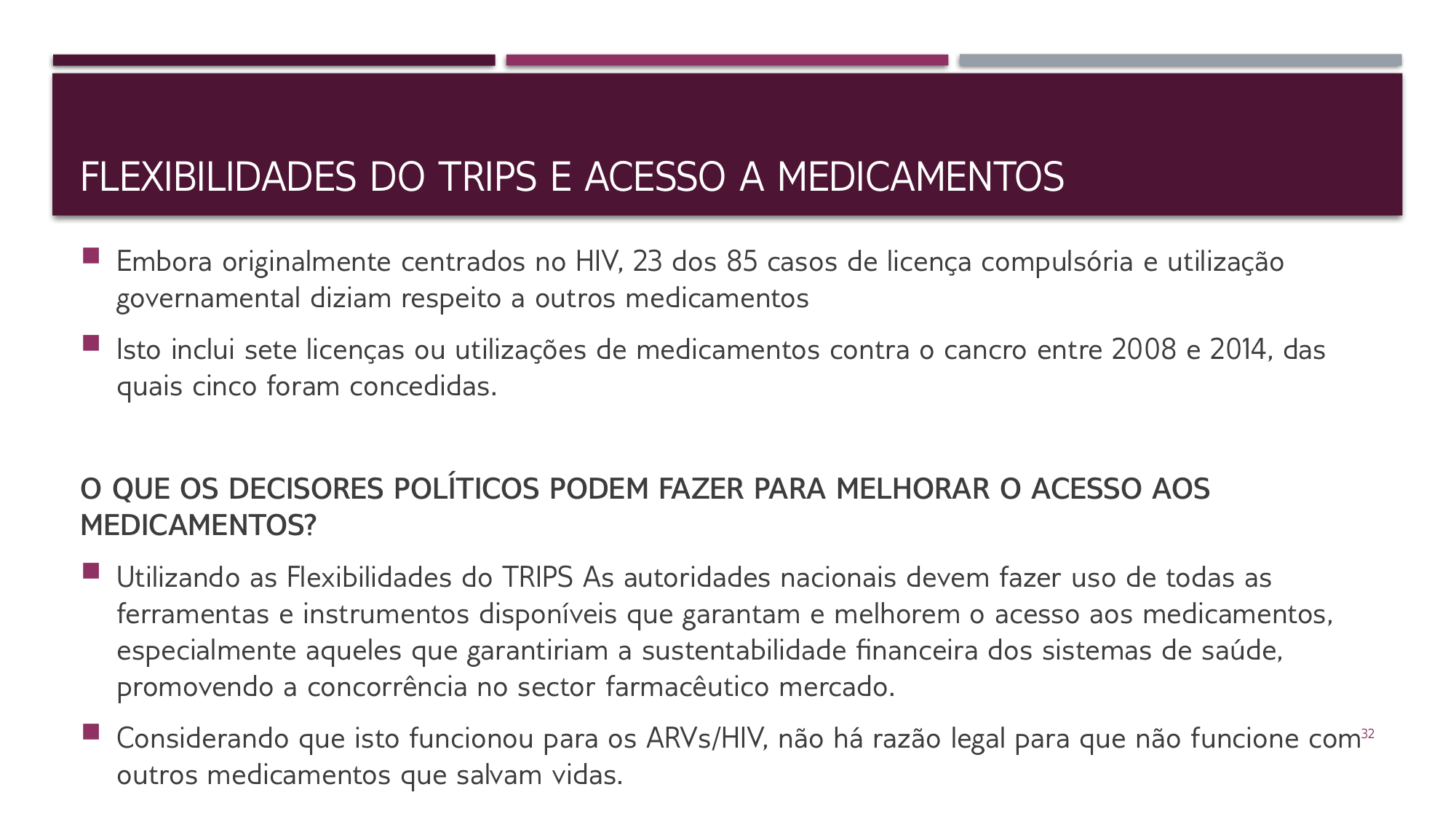

# FLEXIBILIDADES DO TRIPS E ACESSO A MEDICAMENTOS
Embora originalmente centrados no HIV, 23 dos 85 casos de licença compulsória e utilização governamental diziam respeito a outros medicamentos
Isto inclui sete licenças ou utilizações de medicamentos contra o cancro entre 2008 e 2014, das quais cinco foram concedidas.

O QUE OS DECISORES POLÍTICOS PODEM FAZER PARA MELHORAR O ACESSO AOS MEDICAMENTOS?
Utilizando as Flexibilidades do TRIPS As autoridades nacionais devem fazer uso de todas as ferramentas e instrumentos disponíveis que garantam e melhorem o acesso aos medicamentos, especialmente aqueles que garantiriam a sustentabilidade financeira dos sistemas de saúde, promovendo a concorrência no sector farmacêutico mercado.
Considerando que isto funcionou para os ARVs/HIV, não há razão legal para que não funcione com outros medicamentos que salvam vidas.
32